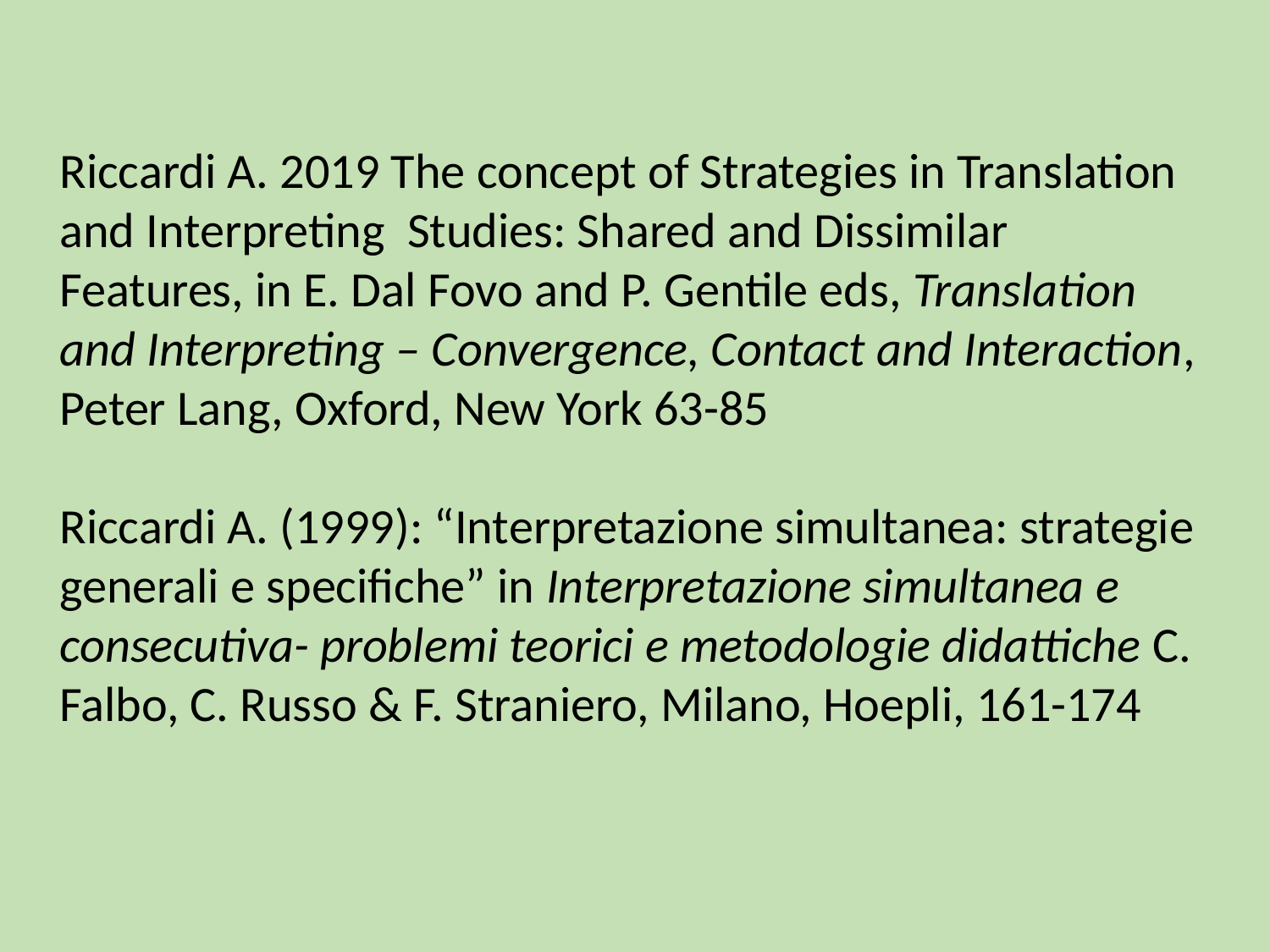

Riccardi A. 2019 The concept of Strategies in Translation and Interpreting  Studies: Shared and Dissimilar Features, in E. Dal Fovo and P. Gentile eds, Translation and Interpreting – Convergence, Contact and Interaction, Peter Lang, Oxford, New York 63-85

Riccardi A. (1999): “Interpretazione simultanea: strategie generali e specifiche” in Interpretazione simultanea e consecutiva- problemi teorici e metodologie didattiche C. Falbo, C. Russo & F. Straniero, Milano, Hoepli, 161-174